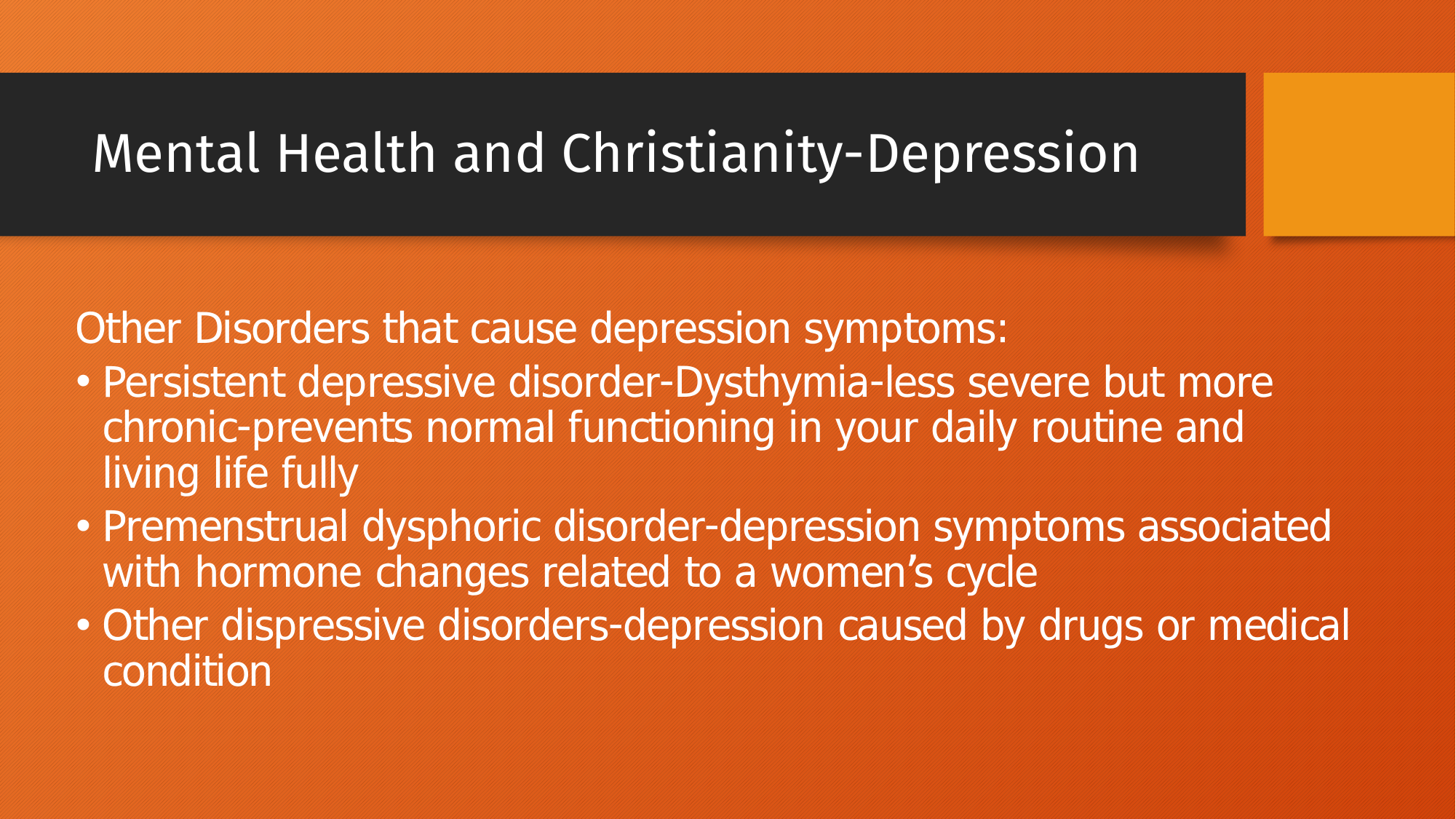

# Mental Health and Christianity-Depression
Other Disorders that cause depression symptoms:
Persistent depressive disorder-Dysthymia-less severe but more chronic-prevents normal functioning in your daily routine and living life fully
Premenstrual dysphoric disorder-depression symptoms associated with hormone changes related to a women’s cycle
Other dispressive disorders-depression caused by drugs or medical condition